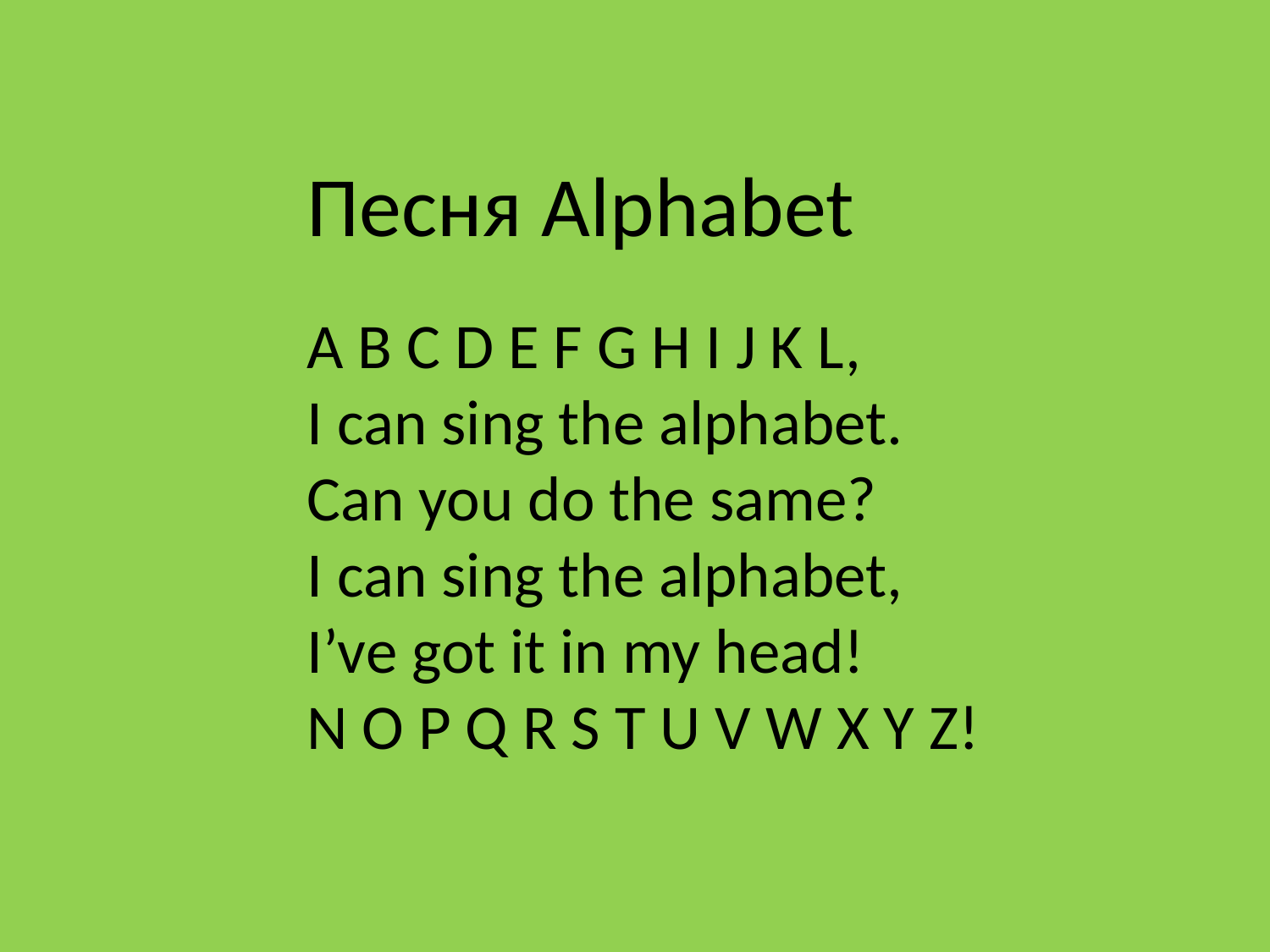

Песня Alphabet

A B C D E F G H I J K L,
I can sing the alphabet.
Can you do the same?
I can sing the alphabet,
I’ve got it in my head!
N O P Q R S T U V W X Y Z!